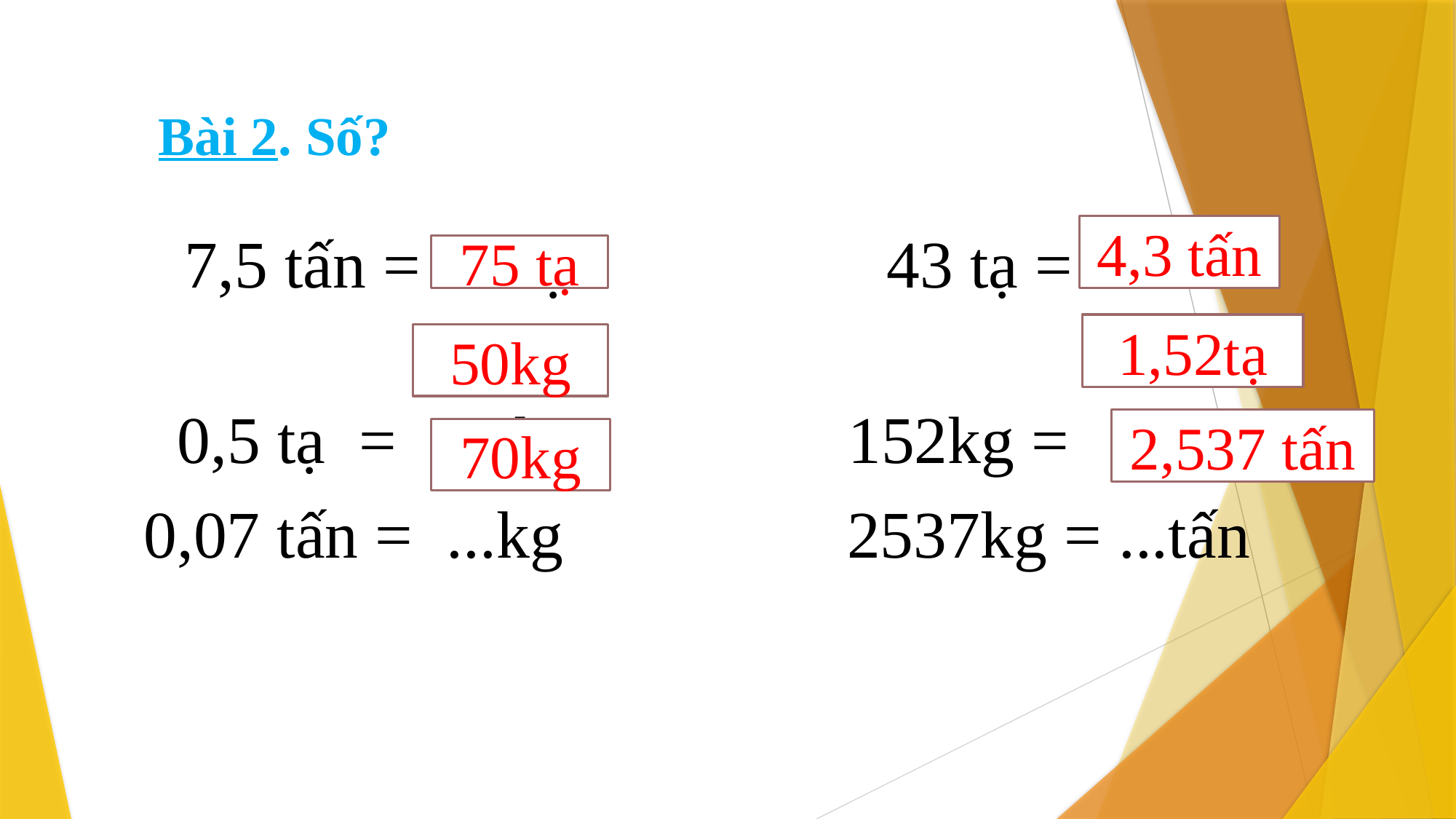

Bài 2. Số?
4,3 tấn
7,5 tấn =  ... tạ                   43 tạ = ...tấn
  0,5 tạ  =   ... kg                152kg =    ...tạ
0,07 tấn =  ...kg                 2537kg = ...tấn
75 tạ
1,52tạ
50kg
2,537 tấn
70kg